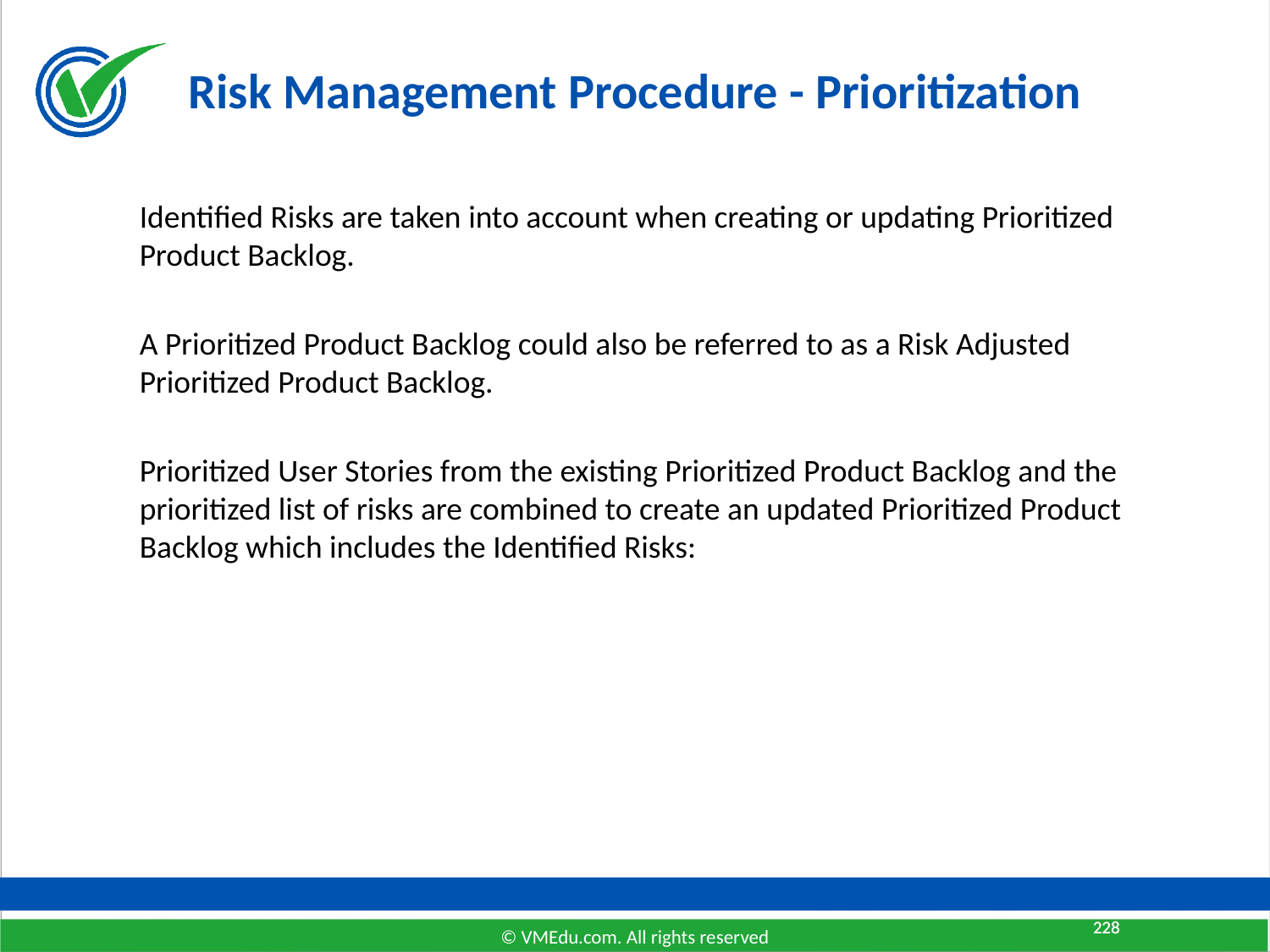

Risk Management Procedure - Prioritization
Identified Risks are taken into account when creating or updating Prioritized Product Backlog.

A Prioritized Product Backlog could also be referred to as a Risk Adjusted Prioritized Product Backlog.

Prioritized User Stories from the existing Prioritized Product Backlog and the prioritized list of risks are combined to create an updated Prioritized Product Backlog which includes the Identified Risks:
228